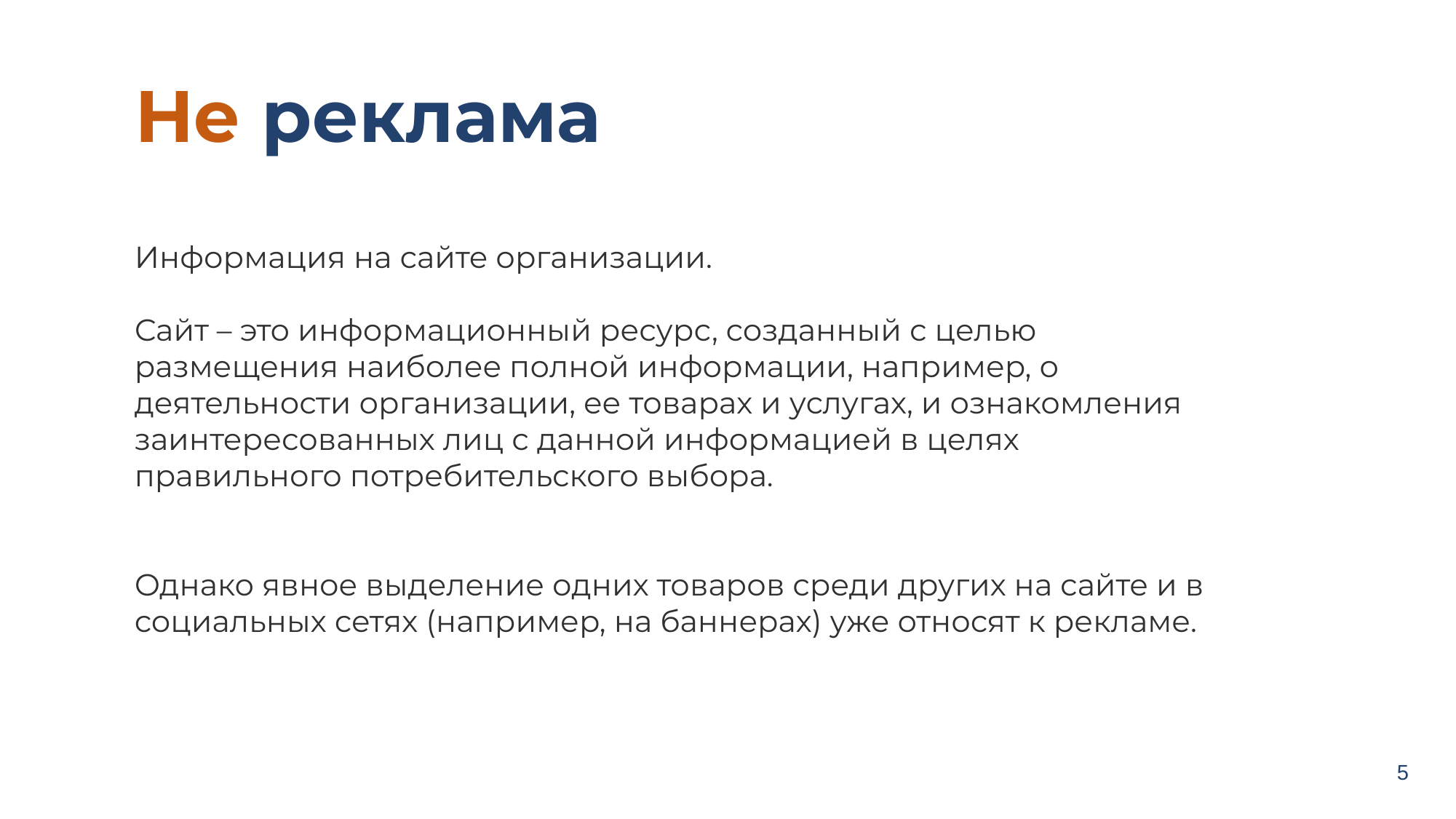

Не реклама
Информация на сайте организации.

Сайт – это информационный ресурс, созданный с целью размещения наиболее полной информации, например, о деятельности организации, ее товарах и услугах, и ознакомления заинтересованных лиц с данной информацией в целях правильного потребительского выбора.

Однако явное выделение одних товаров среди других на сайте и в социальных сетях (например, на баннерах) уже относят к рекламе.

5